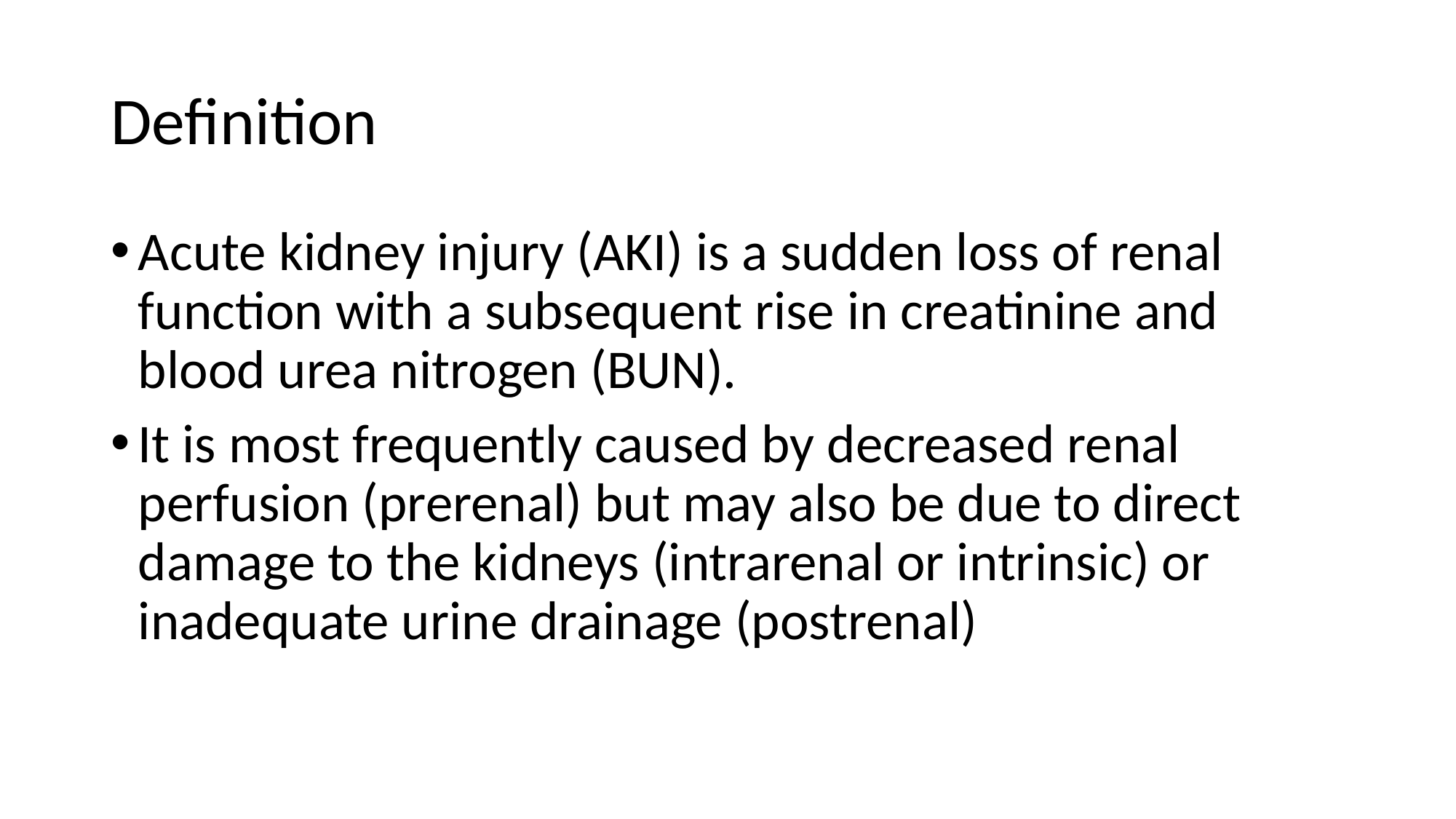

# Definition
Acute kidney injury (AKI) is a sudden loss of renal function with a subsequent rise in creatinine and blood urea nitrogen (BUN).
It is most frequently caused by decreased renal perfusion (prerenal) but may also be due to direct damage to the kidneys (intrarenal or intrinsic) or inadequate urine drainage (postrenal)